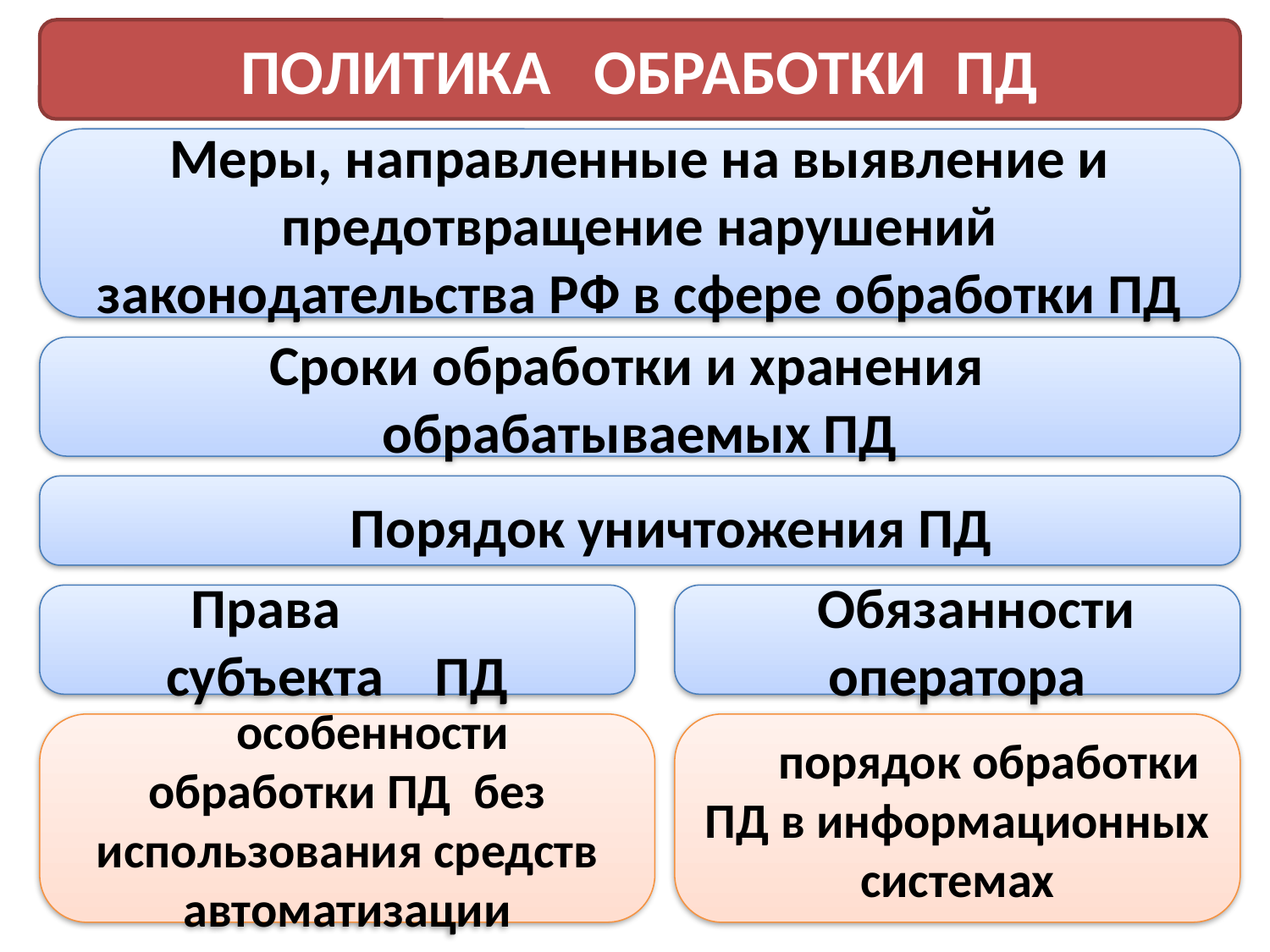

ПОЛИТИКА   ОБРАБОТКИ  ПД
Меры, направленные на выявление и предотвращение нарушений законодательства РФ в сфере обработки ПД
Сроки обработки и хранения   обрабатываемых ПД
Порядок уничтожения ПД
Права               субъекта    ПД
Обязанности   оператора
особенности  обработки ПД  без использования средств автоматизации
порядок обработки ПД в информационных системах